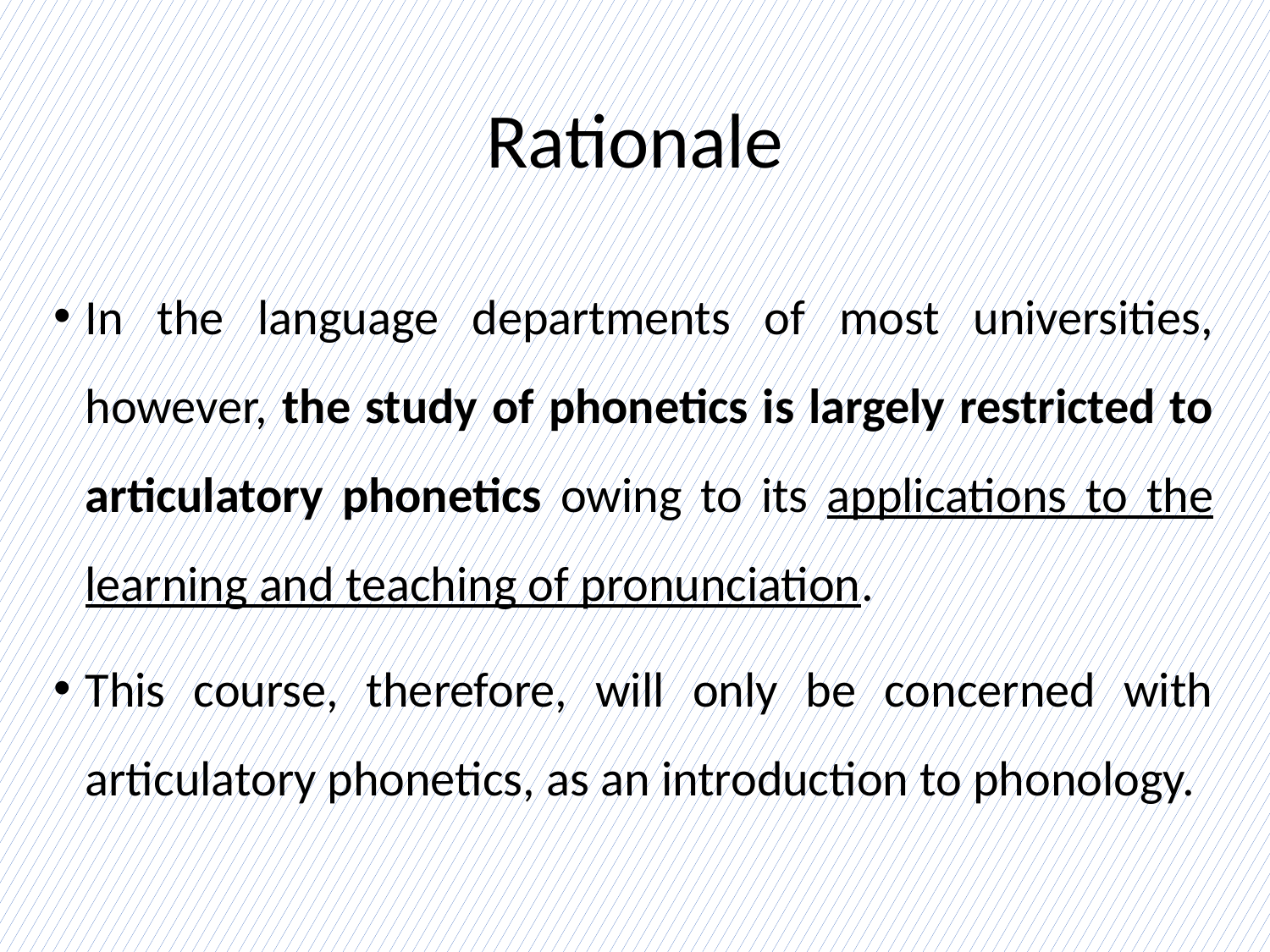

# Rationale
In the language departments of most universities, however, the study of phonetics is largely restricted to articulatory phonetics owing to its applications to the learning and teaching of pronunciation.
This course, therefore, will only be concerned with articulatory phonetics, as an introduction to phonology.